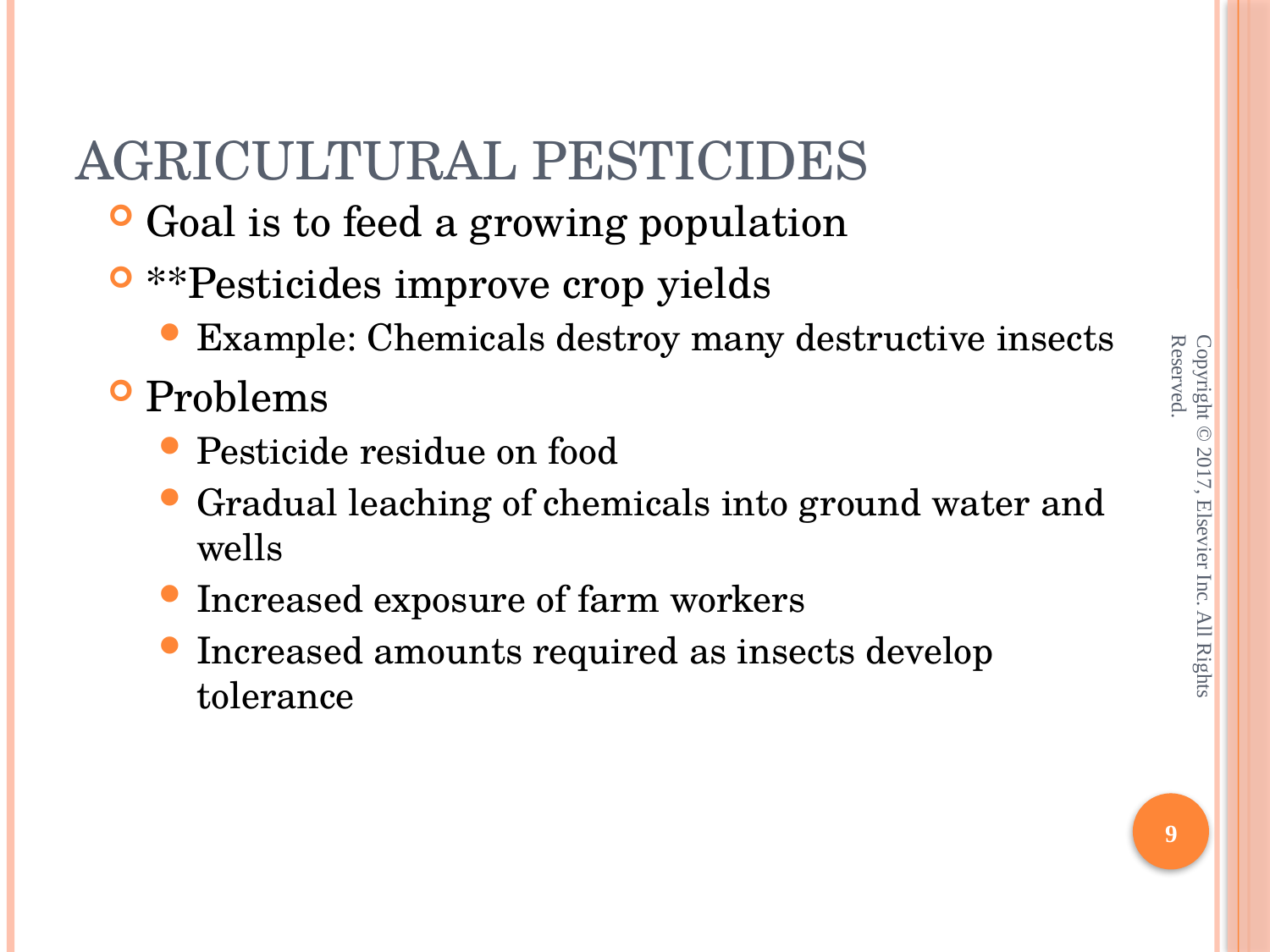

# Agricultural Pesticides
Goal is to feed a growing population
**Pesticides improve crop yields
Example: Chemicals destroy many destructive insects
Problems
Pesticide residue on food
Gradual leaching of chemicals into ground water and wells
Increased exposure of farm workers
Increased amounts required as insects develop tolerance
Copyright © 2017, Elsevier Inc. All Rights Reserved.
9